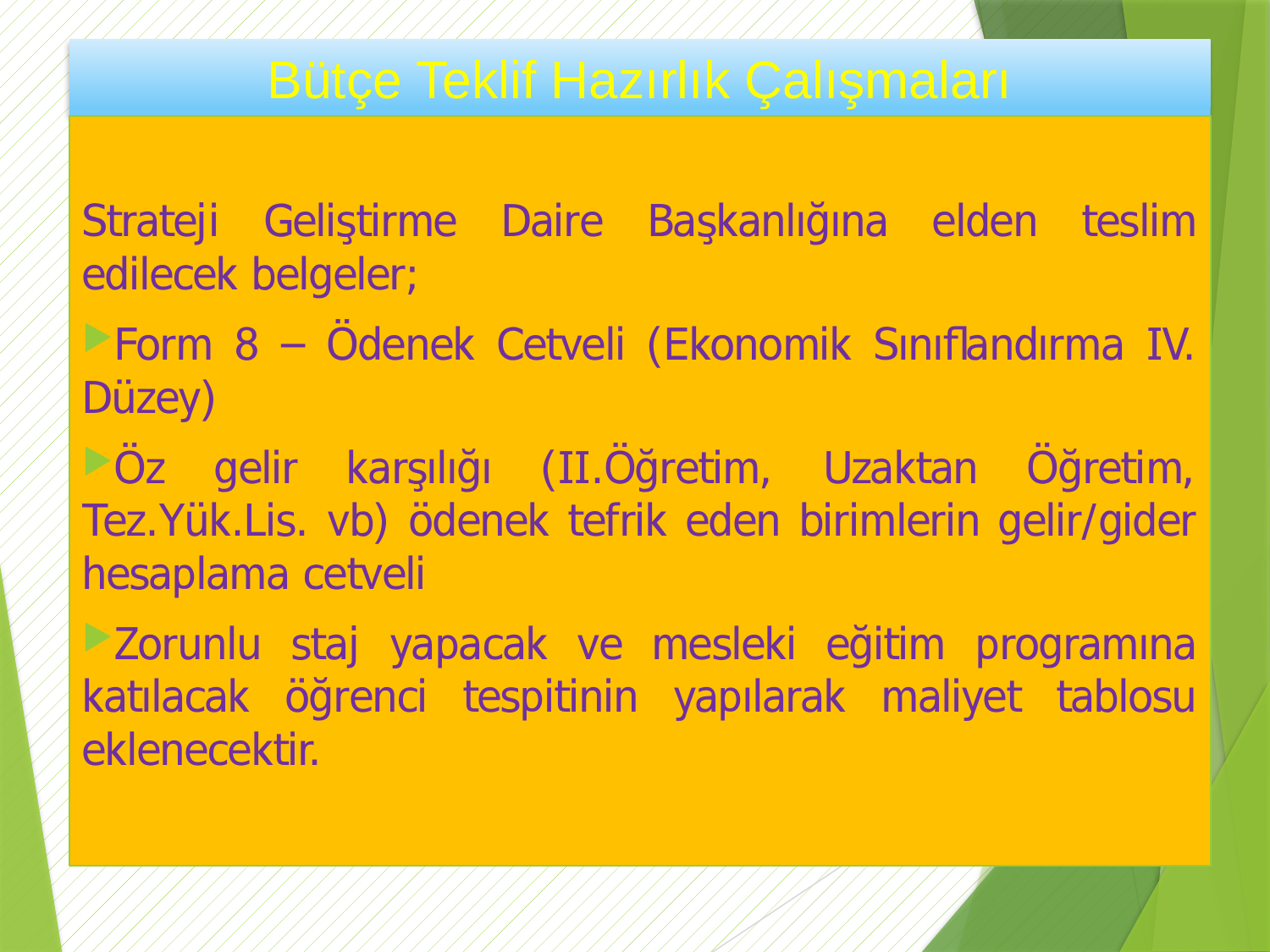

# Bütçe Teklif Hazırlık Çalışmaları

Strateji Geliştirme Daire Başkanlığına elden teslim edilecek belgeler;
Form 8 – Ödenek Cetveli (Ekonomik Sınıflandırma IV. Düzey)
Öz gelir karşılığı (II.Öğretim, Uzaktan Öğretim, Tez.Yük.Lis. vb) ödenek tefrik eden birimlerin gelir/gider hesaplama cetveli
Zorunlu staj yapacak ve mesleki eğitim programına katılacak öğrenci tespitinin yapılarak maliyet tablosu eklenecektir.